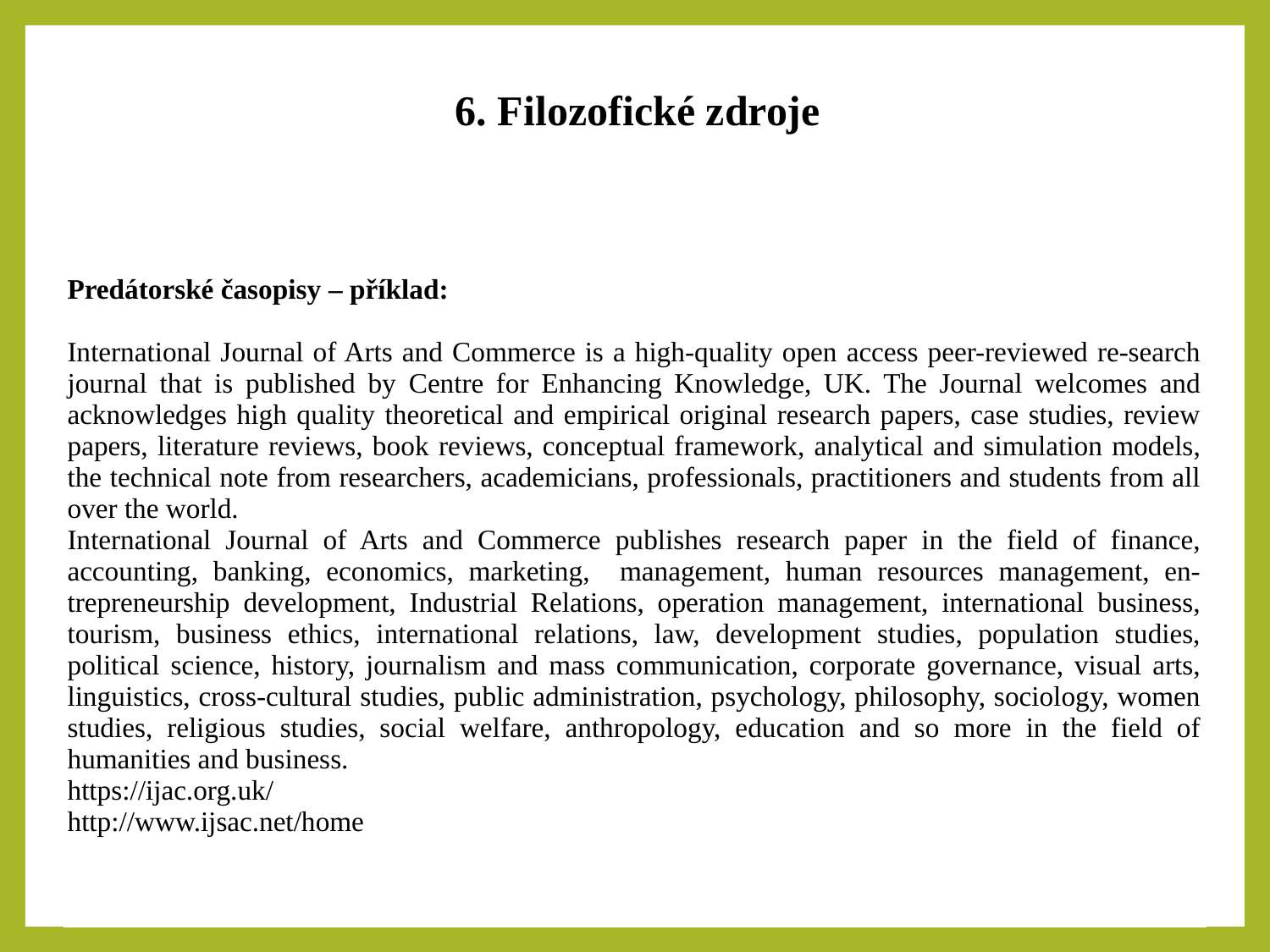

6. Filozofické zdroje
| Predátorské časopisy – příklad: International Journal of Arts and Commerce is a high-quality open access peer-reviewed re-search journal that is published by Centre for Enhancing Knowledge, UK. The Journal welcomes and acknowledges high quality theoretical and empirical original research papers, case studies, review papers, literature reviews, book reviews, conceptual framework, analytical and simulation models, the technical note from researchers, academicians, professionals, practitioners and students from all over the world. International Journal of Arts and Commerce publishes research paper in the field of finance, accounting, banking, economics, marketing, management, human resources management, en-trepreneurship development, Industrial Relations, operation management, international business, tourism, business ethics, international relations, law, development studies, population studies, political science, history, journalism and mass communication, corporate governance, visual arts, linguistics, cross-cultural studies, public administration, psychology, philosophy, sociology, women studies, religious studies, social welfare, anthropology, education and so more in the field of humanities and business. https://ijac.org.uk/ http://www.ijsac.net/home |
| --- |
|  |